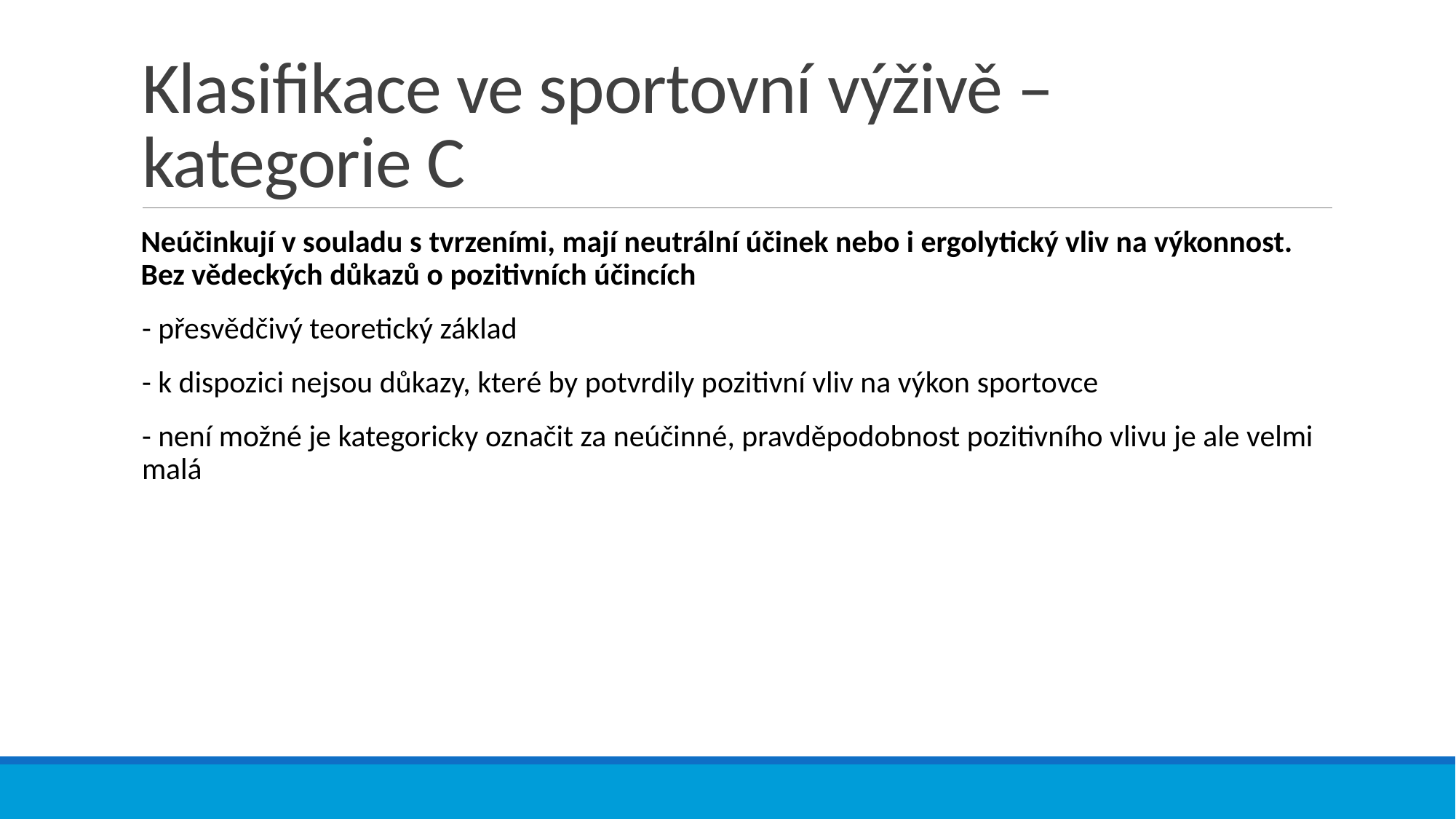

# Klasifikace ve sportovní výživě – kategorie C
Neúčinkují v souladu s tvrzeními, mají neutrální účinek nebo i ergolytický vliv na výkonnost.  Bez vědeckých důkazů o pozitivních účincích
- přesvědčivý teoretický základ
- k dispozici nejsou důkazy, které by potvrdily pozitivní vliv na výkon sportovce
- není možné je kategoricky označit za neúčinné, pravděpodobnost pozitivního vlivu je ale velmi malá